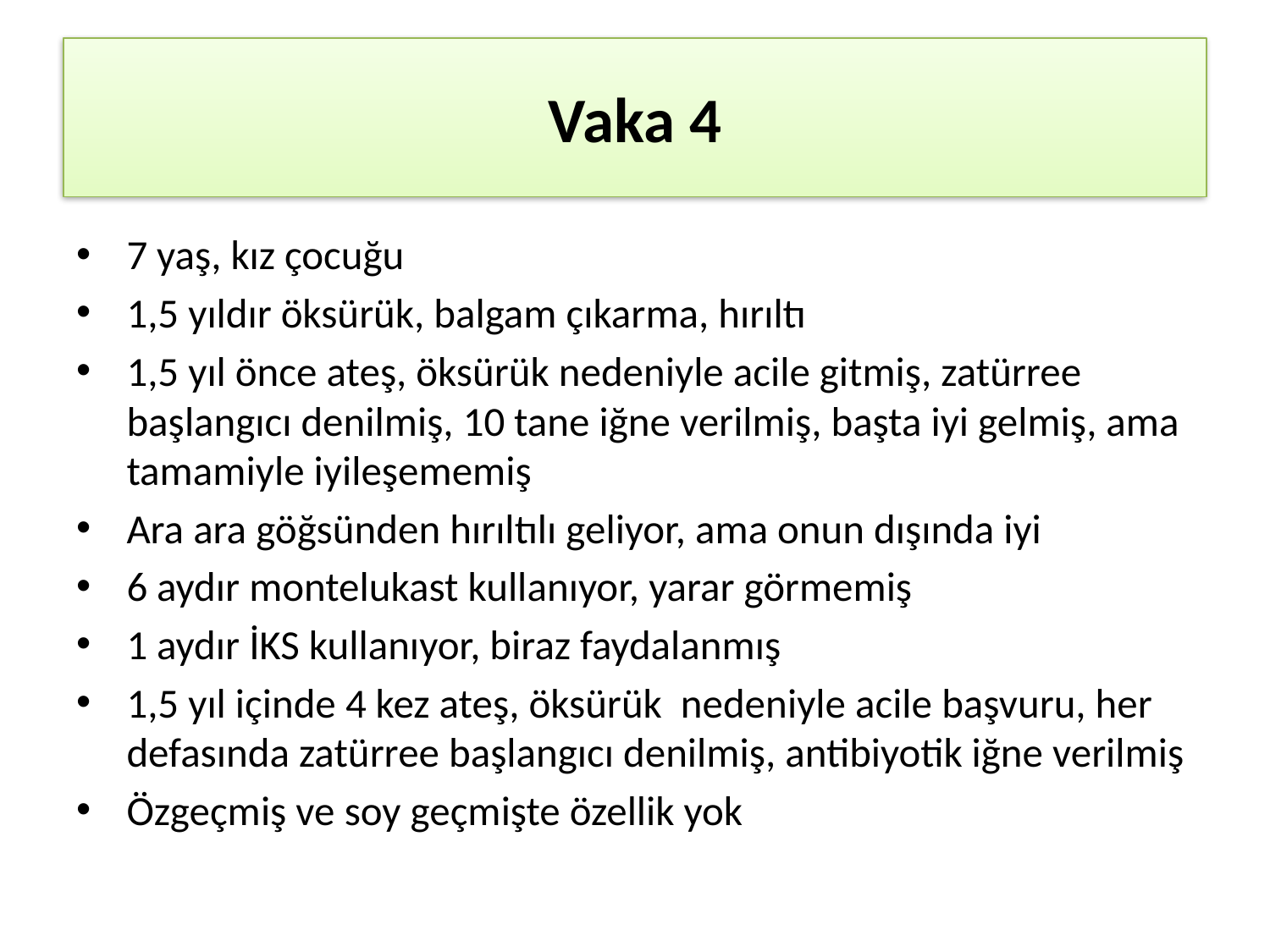

# Vaka 4
7 yaş, kız çocuğu
1,5 yıldır öksürük, balgam çıkarma, hırıltı
1,5 yıl önce ateş, öksürük nedeniyle acile gitmiş, zatürree başlangıcı denilmiş, 10 tane iğne verilmiş, başta iyi gelmiş, ama tamamiyle iyileşememiş
Ara ara göğsünden hırıltılı geliyor, ama onun dışında iyi
6 aydır montelukast kullanıyor, yarar görmemiş
1 aydır İKS kullanıyor, biraz faydalanmış
1,5 yıl içinde 4 kez ateş, öksürük  nedeniyle acile başvuru, her defasında zatürree başlangıcı denilmiş, antibiyotik iğne verilmiş
Özgeçmiş ve soy geçmişte özellik yok